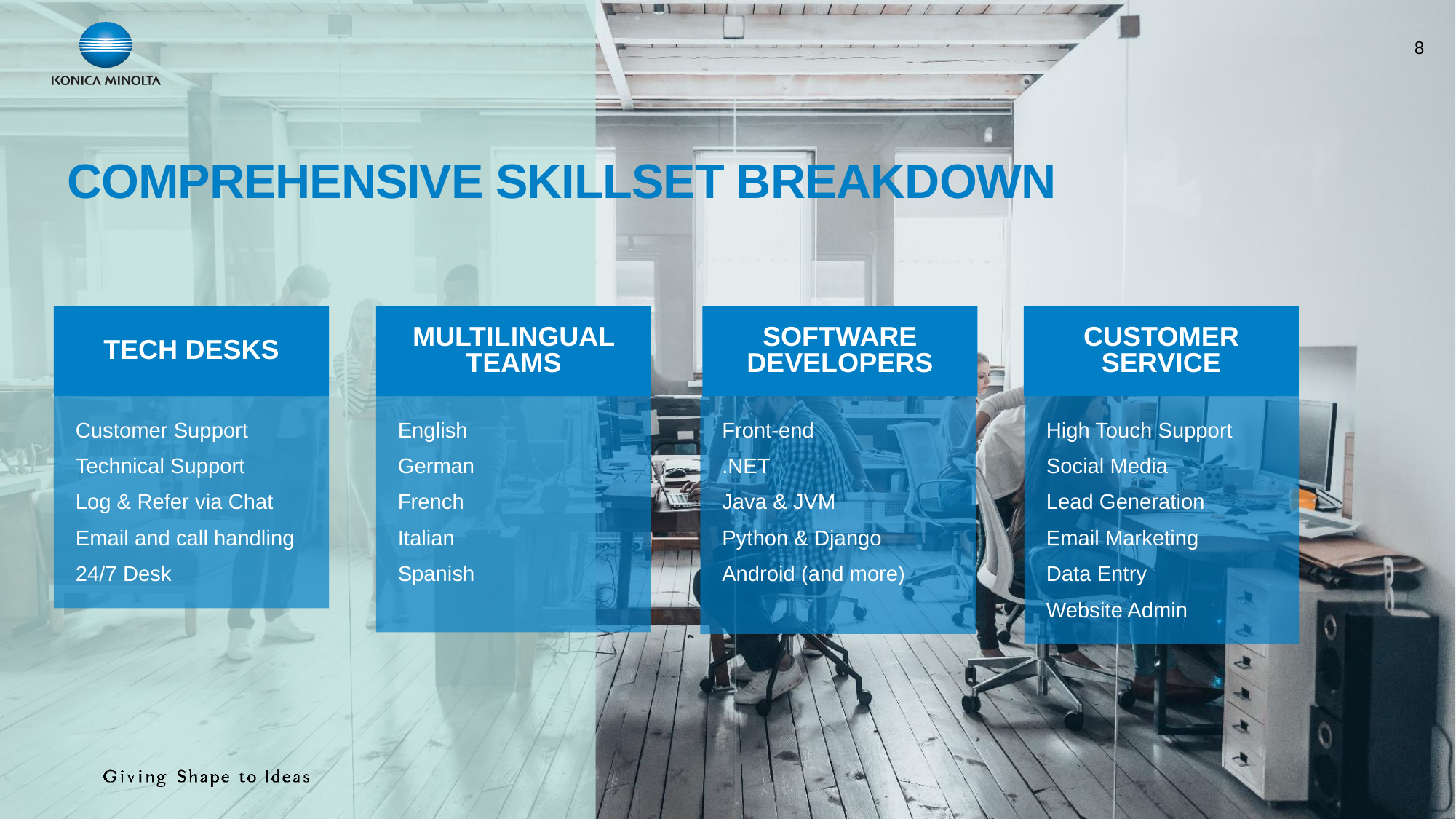

8
# comprehensive Skillset Breakdown
TECH DESKS
Customer Support
Technical Support
Log & Refer via Chat
Email and call handling
24/7 Desk
MULTILINGUAL TEAMS
English
German
French
Italian
Spanish
SOFTWARE DEVELOPERS
Front-end
.NET
Java & JVM
Python & Django
Android (and more)

CUSTOMER SERVICE
High Touch Support
Social Media
Lead Generation
Email Marketing
Data Entry
Website Admin